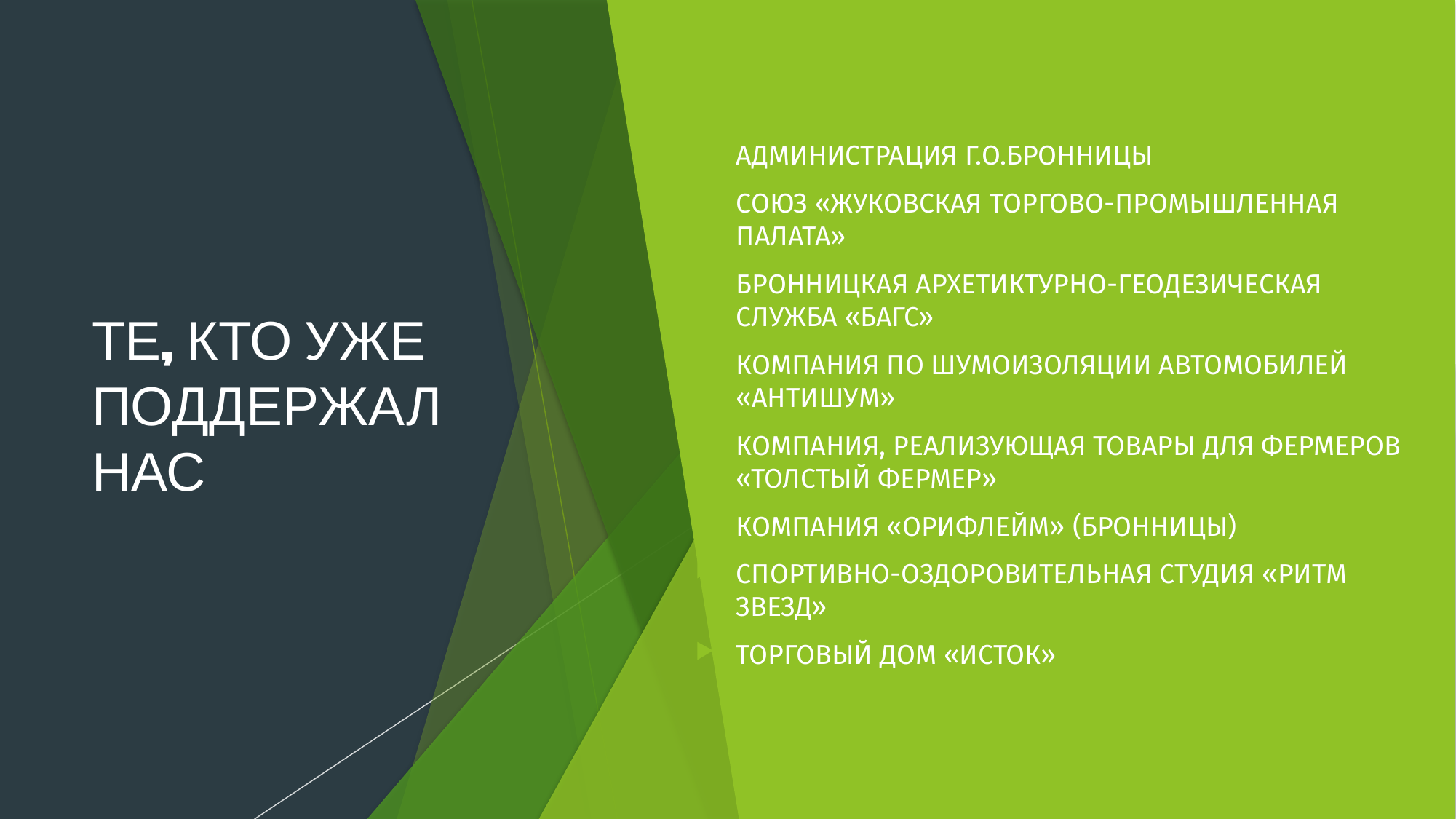

# ТЕ, КТО УЖЕ ПОДДЕРЖАЛ НАС
АДМИНИСТРАЦИЯ Г.О.БРОННИЦЫ
СОЮЗ «ЖУКОВСКАЯ ТОРГОВО-ПРОМЫШЛЕННАЯ ПАЛАТА»
БРОННИЦКАЯ АРХЕТИКТУРНО-ГЕОДЕЗИЧЕСКАЯ СЛУЖБА «БАГС»
КОМПАНИЯ ПО ШУМОИЗОЛЯЦИИ АВТОМОБИЛЕЙ «АНТИШУМ»
КОМПАНИЯ, РЕАЛИЗУЮЩАЯ ТОВАРЫ ДЛЯ ФЕРМЕРОВ «ТОЛСТЫЙ ФЕРМЕР»
КОМПАНИЯ «ОРИФЛЕЙМ» (БРОННИЦЫ)
СПОРТИВНО-ОЗДОРОВИТЕЛЬНАЯ СТУДИЯ «РИТМ ЗВЕЗД»
ТОРГОВЫЙ ДОМ «ИСТОК»